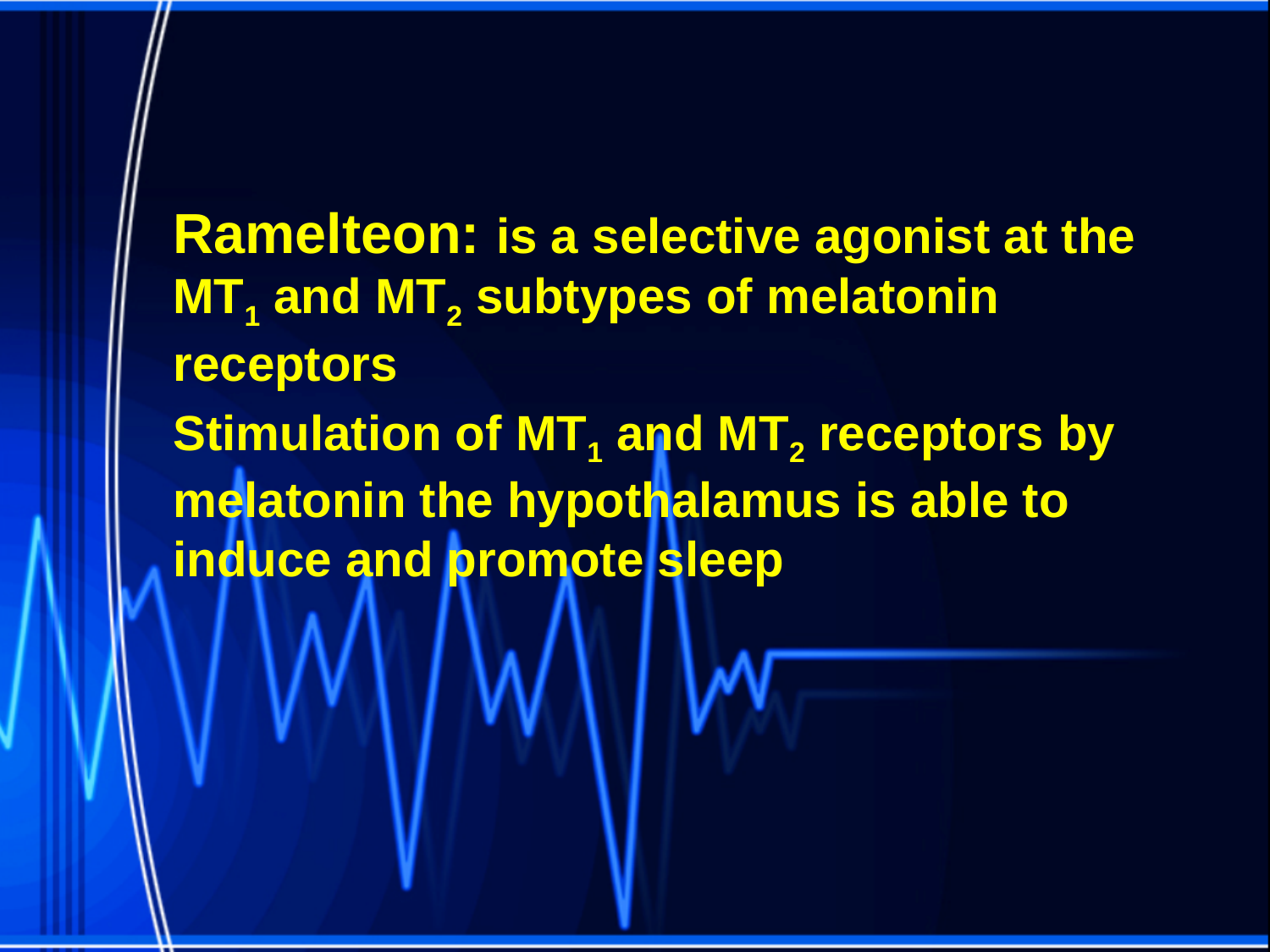

Ramelteon: is a selective agonist at the MT1 and MT2 subtypes of melatonin receptors
Stimulation of MT1 and MT2 receptors by melatonin the hypothalamus is able to induce and promote sleep